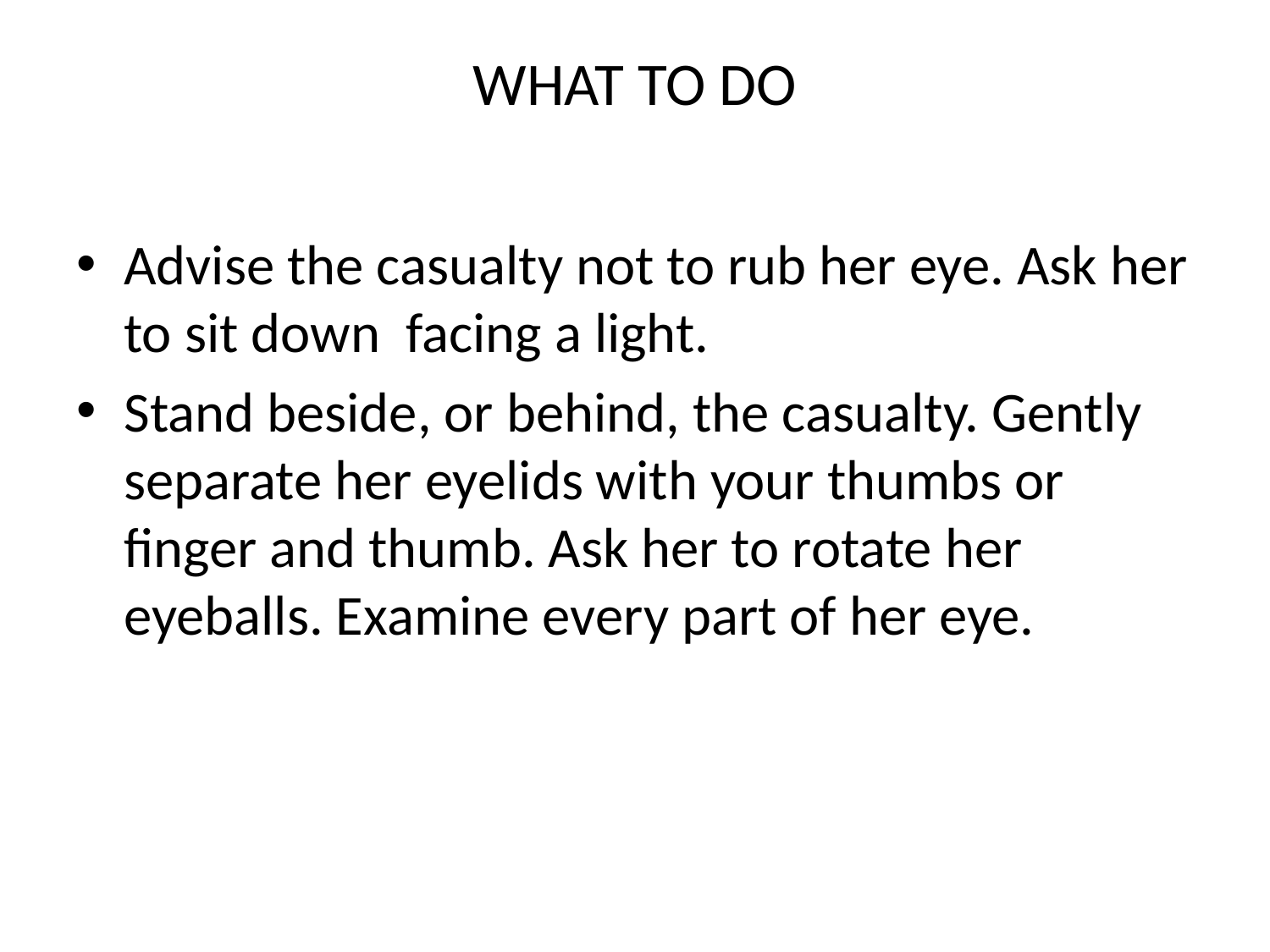

# WHAT TO DO
Advise the casualty not to rub her eye. Ask her to sit down  facing a light.
Stand beside, or behind, the casualty. Gently separate her eyelids with your thumbs or ﬁnger and thumb. Ask her to rotate her eyeballs. Examine every part of her eye.